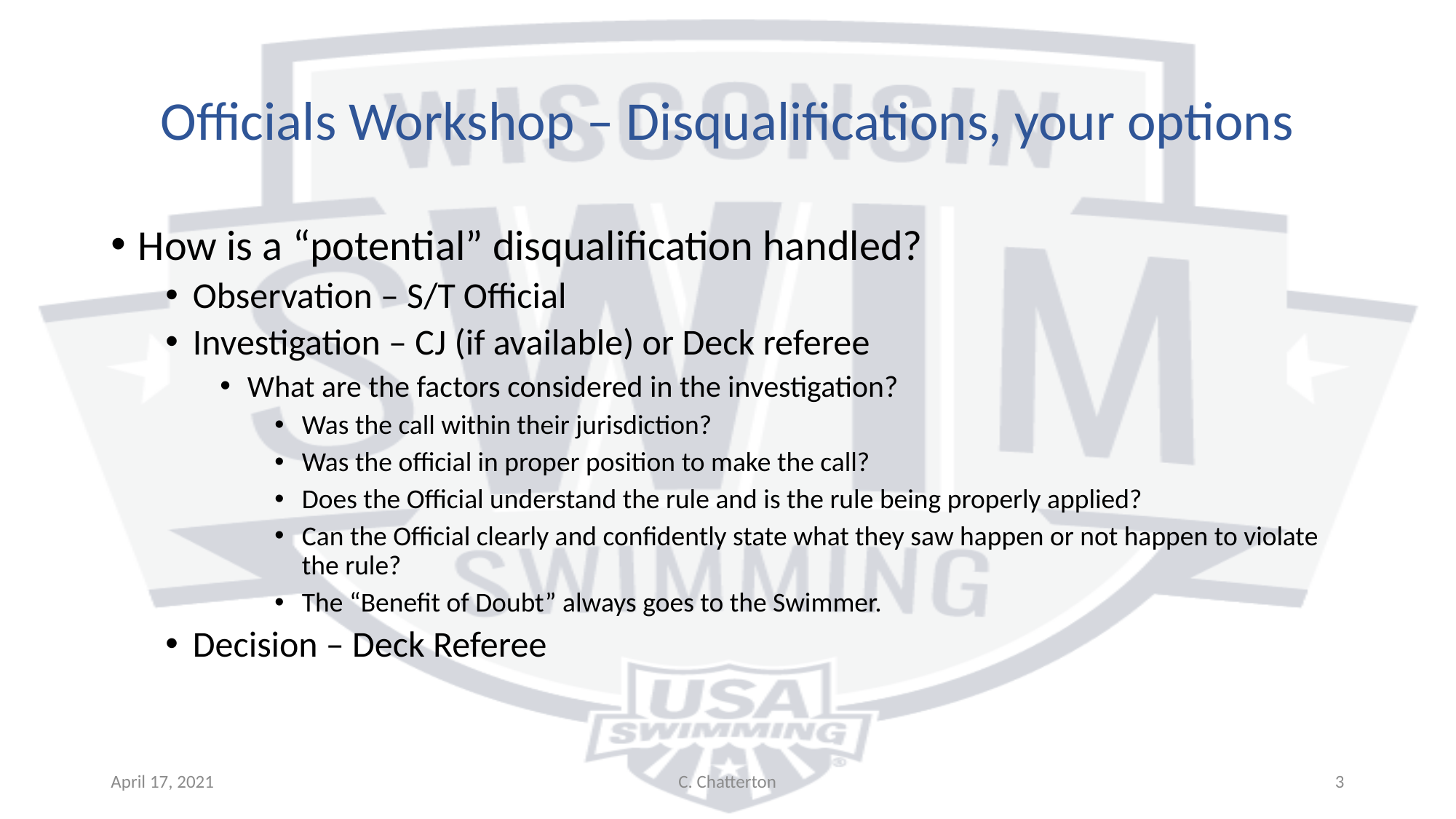

# Officials Workshop – Disqualifications, your options
How is a “potential” disqualification handled?
Observation – S/T Official
Investigation – CJ (if available) or Deck referee
What are the factors considered in the investigation?
Was the call within their jurisdiction?
Was the official in proper position to make the call?
Does the Official understand the rule and is the rule being properly applied?
Can the Official clearly and confidently state what they saw happen or not happen to violate the rule?
The “Benefit of Doubt” always goes to the Swimmer.
Decision – Deck Referee

April 17, 2021
C. Chatterton
3